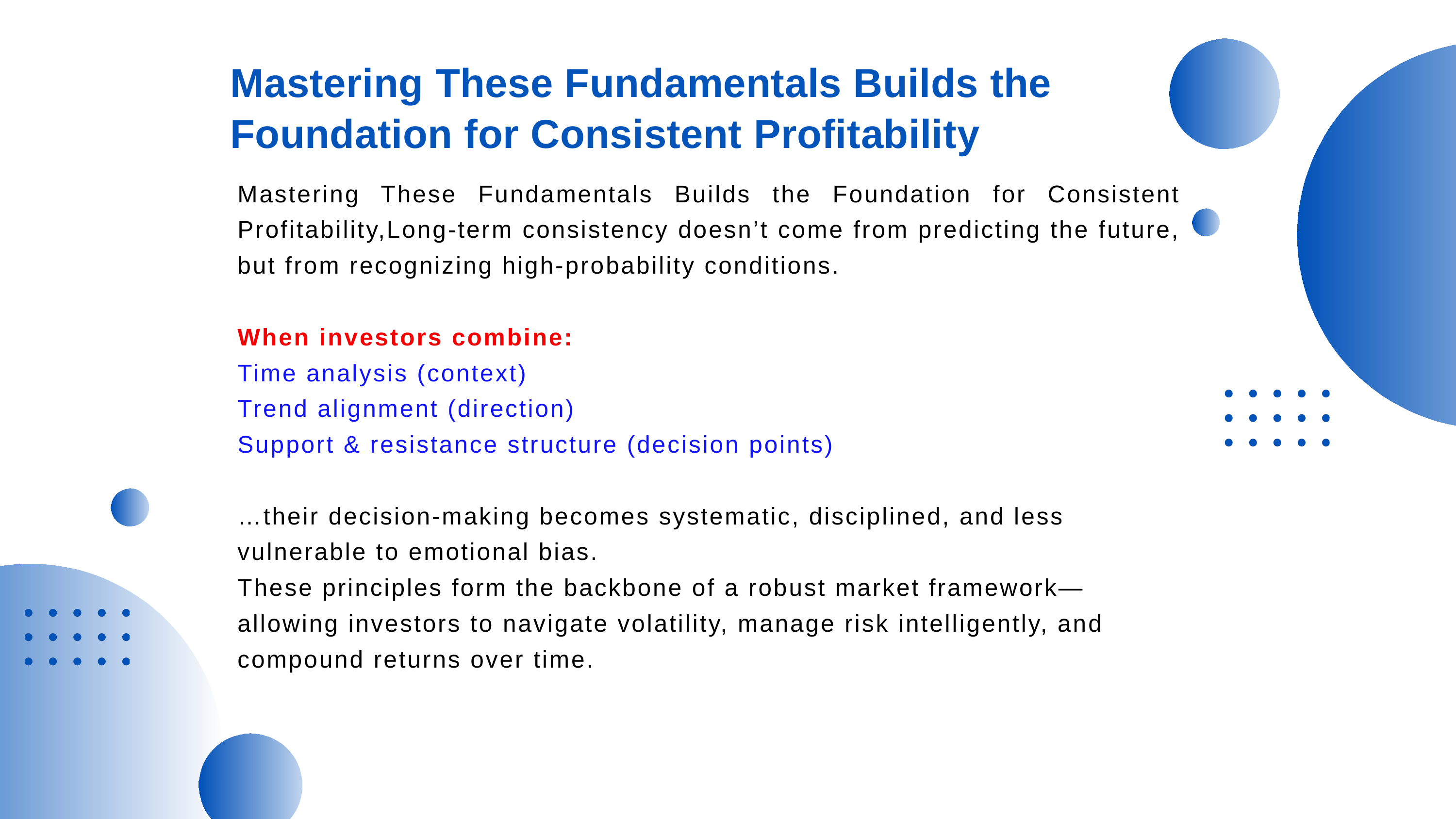

Mastering These Fundamentals Builds the Foundation for Consistent Profitability
Mastering These Fundamentals Builds the Foundation for Consistent Profitability,Long-term consistency doesn’t come from predicting the future, but from recognizing high-probability conditions.

When investors combine:
Time analysis (context)
Trend alignment (direction)
Support & resistance structure (decision points)

…their decision-making becomes systematic, disciplined, and less vulnerable to emotional bias.
These principles form the backbone of a robust market framework—allowing investors to navigate volatility, manage risk intelligently, and compound returns over time.